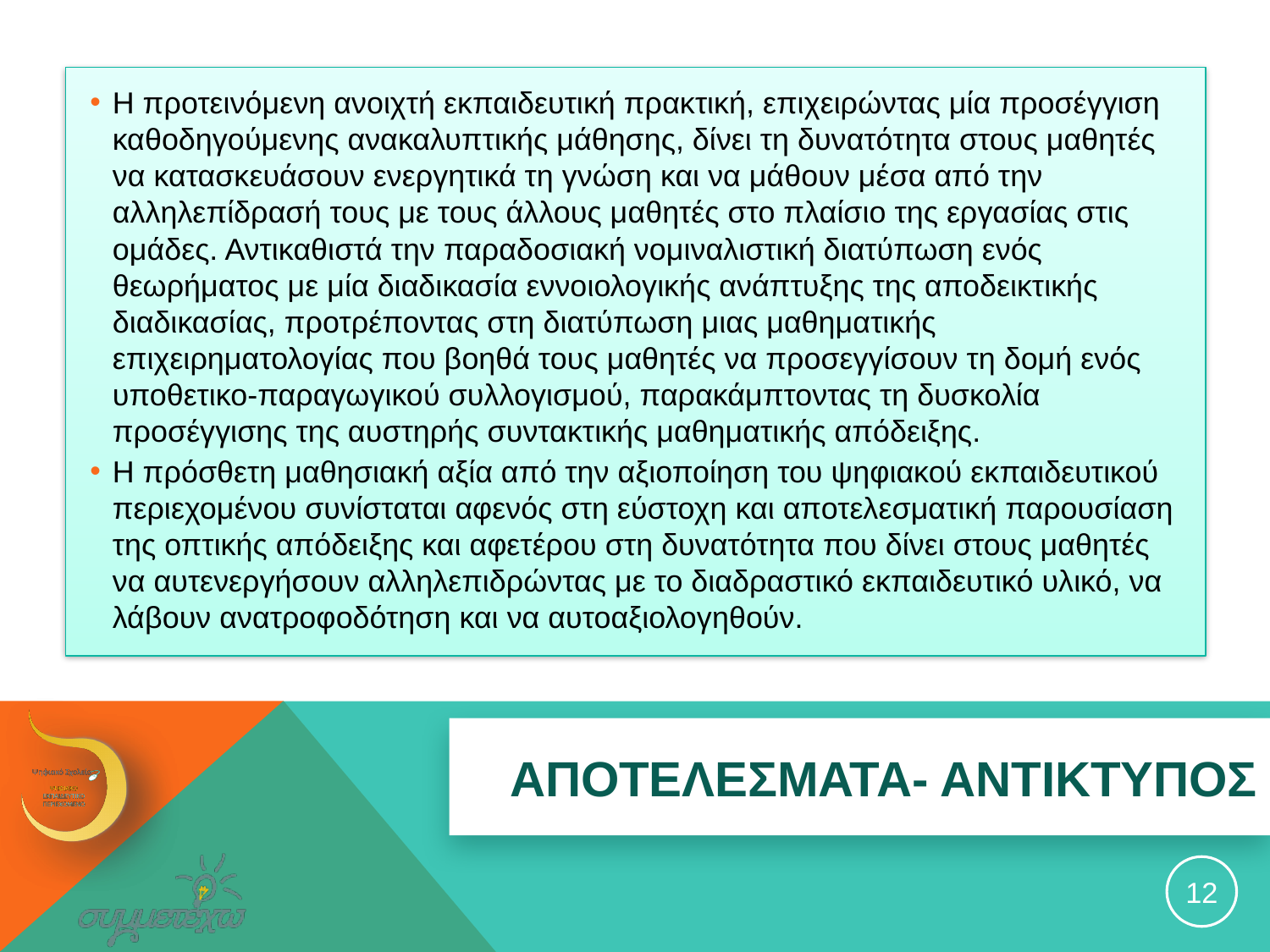

Η προτεινόμενη ανοιχτή εκπαιδευτική πρακτική, επιχειρώντας μία προσέγγιση καθοδηγούμενης ανακαλυπτικής μάθησης, δίνει τη δυνατότητα στους μαθητές να κατασκευάσουν ενεργητικά τη γνώση και να μάθουν μέσα από την αλληλεπίδρασή τους με τους άλλους μαθητές στο πλαίσιο της εργασίας στις ομάδες. Αντικαθιστά την παραδοσιακή νομιναλιστική διατύπωση ενός θεωρήματος με μία διαδικασία εννοιολογικής ανάπτυξης της αποδεικτικής διαδικασίας, προτρέποντας στη διατύπωση μιας μαθηματικής επιχειρηματολογίας που βοηθά τους μαθητές να προσεγγίσουν τη δομή ενός υποθετικο-παραγωγικού συλλογισμού, παρακάμπτοντας τη δυσκολία προσέγγισης της αυστηρής συντακτικής μαθηματικής απόδειξης.
Η πρόσθετη μαθησιακή αξία από την αξιοποίηση του ψηφιακού εκπαιδευτικού περιεχομένου συνίσταται αφενός στη εύστοχη και αποτελεσματική παρουσίαση της οπτικής απόδειξης και αφετέρου στη δυνατότητα που δίνει στους μαθητές να αυτενεργήσουν αλληλεπιδρώντας με το διαδραστικό εκπαιδευτικό υλικό, να λάβουν ανατροφοδότηση και να αυτοαξιολογηθούν.

# ΑΠΟΤΕΛΕΣΜΑΤΑ- ΑΝΤΙΚΤΥΠΟΣ
12